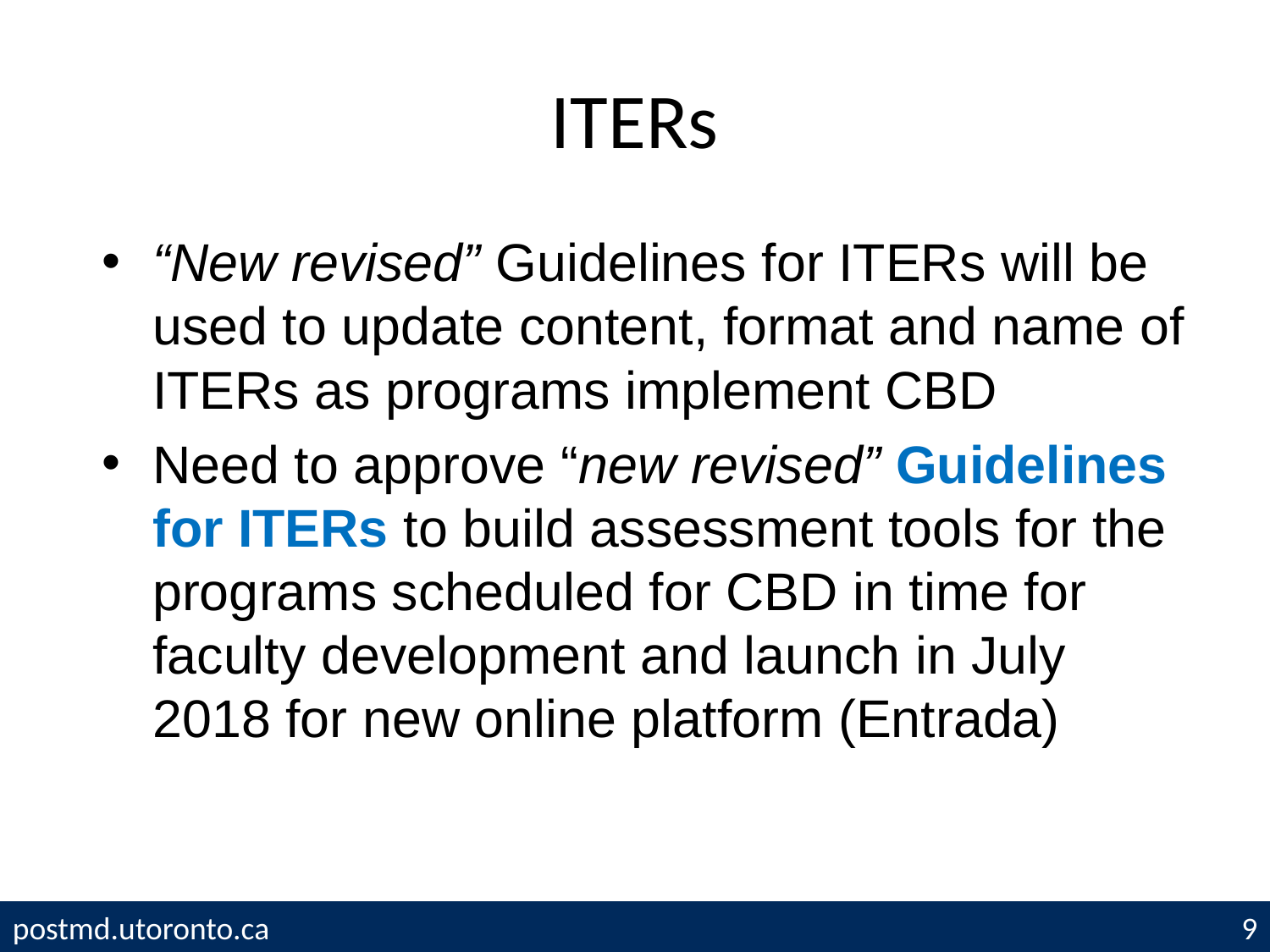

# ITERs
“New revised” Guidelines for ITERs will be used to update content, format and name of ITERs as programs implement CBD
Need to approve “new revised” Guidelines for ITERs to build assessment tools for the programs scheduled for CBD in time for faculty development and launch in July 2018 for new online platform (Entrada)